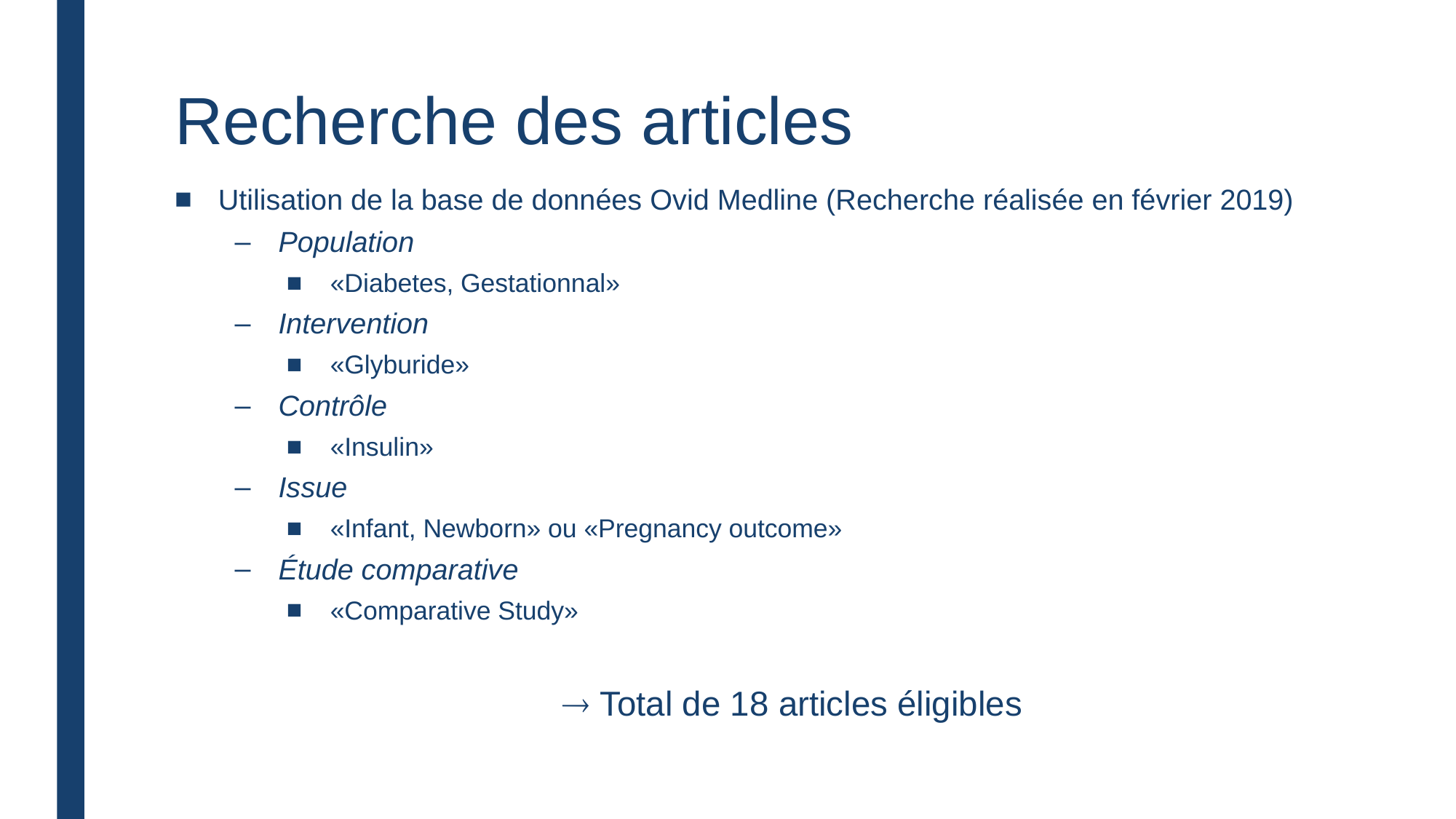

# Recherche des articles
Utilisation de la base de données Ovid Medline (Recherche réalisée en février 2019)
Population
«Diabetes, Gestationnal»
Intervention
«Glyburide»
Contrôle
«Insulin»
Issue
«Infant, Newborn» ou «Pregnancy outcome»
Étude comparative
«Comparative Study»

			→ Total de 18 articles éligibles